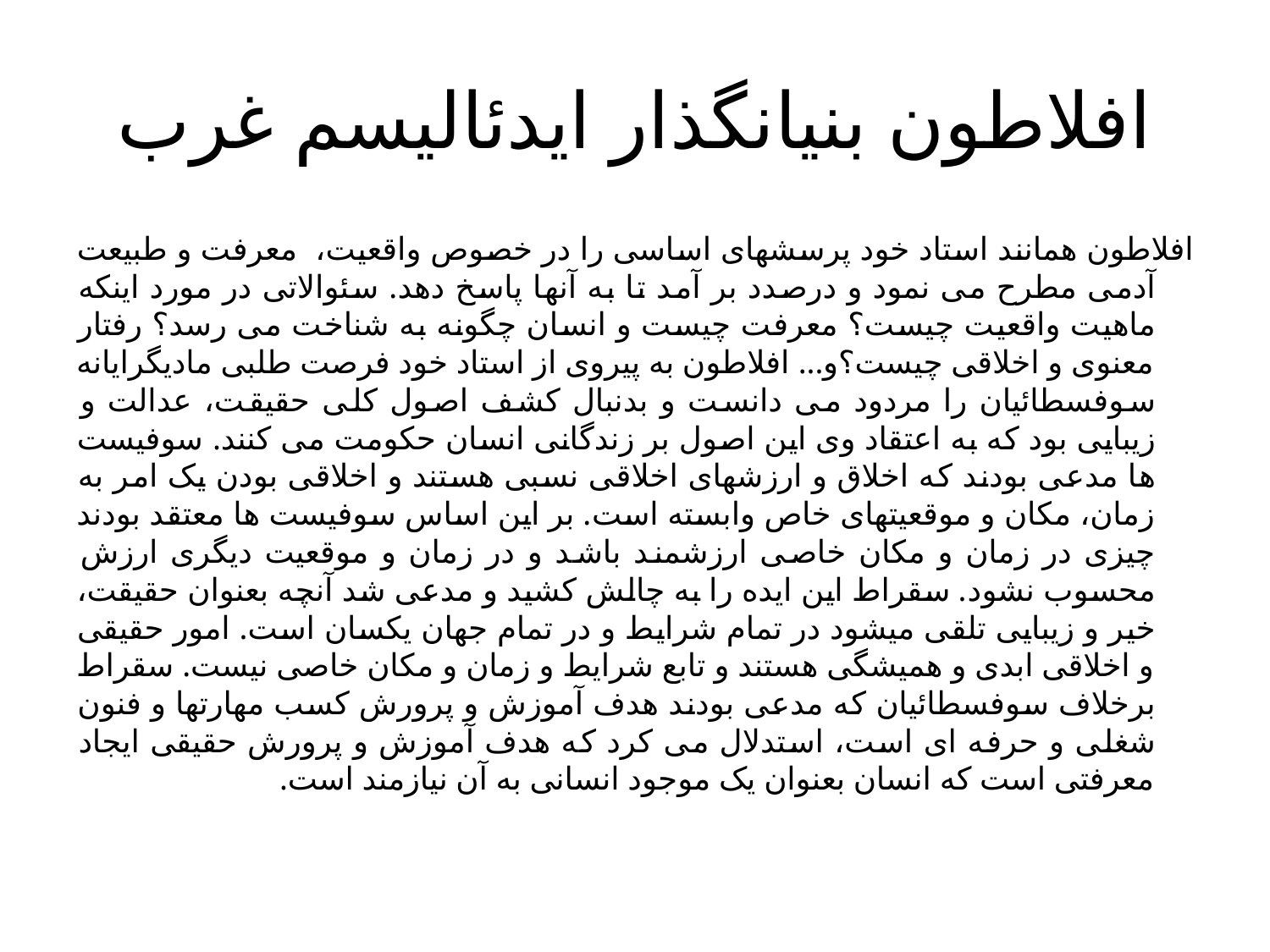

# افلاطون بنیانگذار ایدئالیسم غرب
افلاطون همانند استاد خود پرسشهای اساسی را در خصوص واقعیت،  معرفت و طبیعت آدمی مطرح می نمود و درصدد بر آمد تا به آنها پاسخ دهد. سئوالاتی در مورد اینکه ماهیت واقعیت چیست؟ معرفت چیست و انسان چگونه به شناخت می رسد؟ رفتار معنوی و اخلاقی چیست؟و... افلاطون به پیروی از استاد خود فرصت طلبی مادیگرایانه سوفسطائیان را مردود می دانست و بدنبال کشف اصول کلی حقیقت، عدالت و زیبایی بود که به اعتقاد وی این اصول بر زندگانی انسان حکومت می کنند. سوفیست ها مدعی بودند که اخلاق و ارزشهای اخلاقی نسبی هستند و اخلاقی بودن یک امر به زمان، مکان و موقعیتهای خاص وابسته است. بر این اساس سوفیست ها معتقد بودند چیزی در زمان و مکان خاصی ارزشمند باشد و در زمان و موقعیت دیگری ارزش محسوب نشود. سقراط این ایده را به چالش کشید و مدعی شد آنچه بعنوان حقیقت، خیر و زیبایی تلقی میشود در تمام شرایط و در تمام جهان یکسان است. امور حقیقی و اخلاقی ابدی و همیشگی هستند و تابع شرایط و زمان و مکان خاصی نیست. سقراط برخلاف سوفسطائیان که مدعی بودند هدف آموزش و پرورش کسب مهارتها و فنون شغلی و حرفه ای است، استدلال می کرد که هدف آموزش و پرورش حقیقی ایجاد معرفتی است که انسان بعنوان یک موجود انسانی به آن نیازمند است.